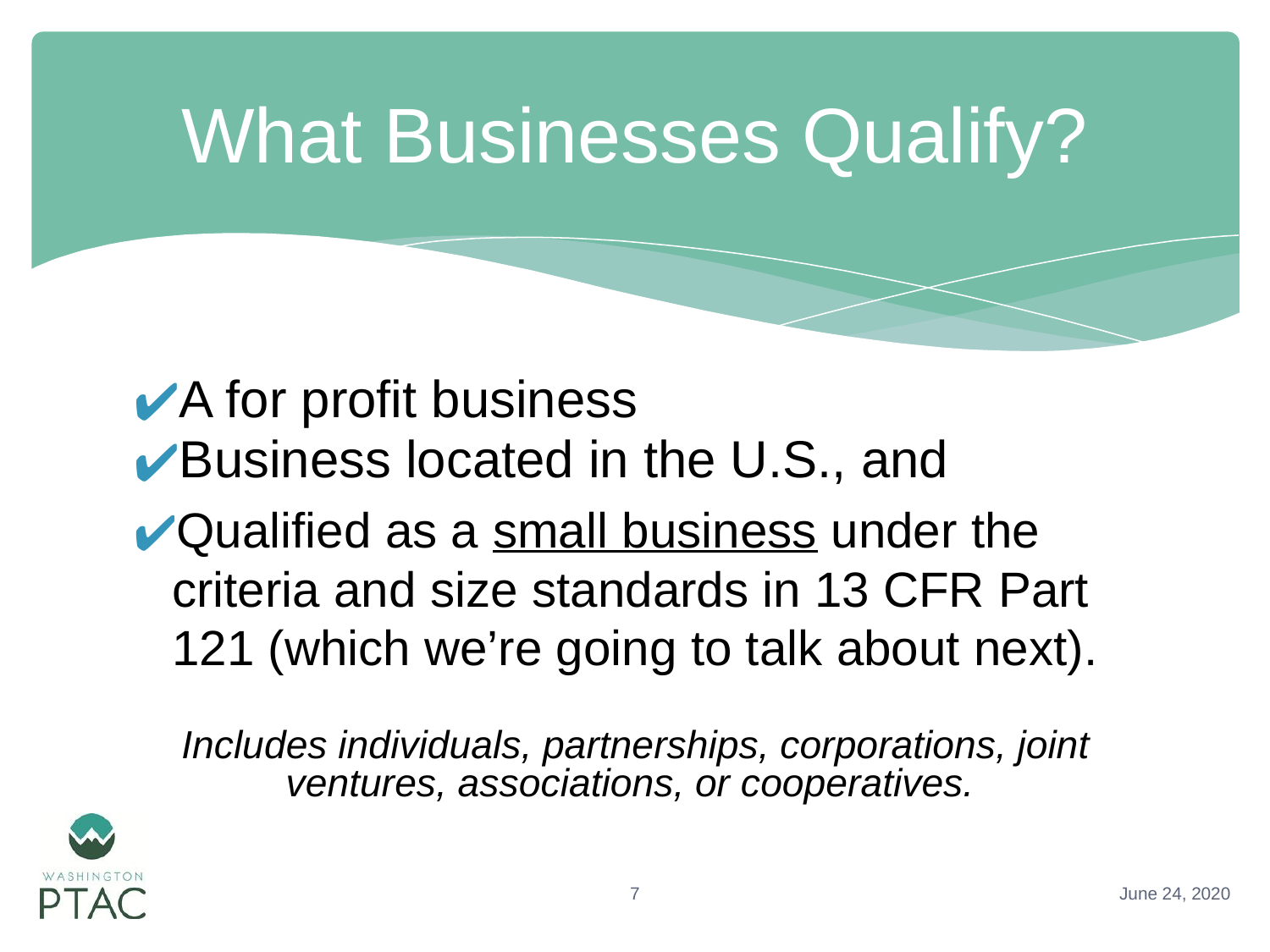

# What Businesses Qualify?
A for profit business
Business located in the U.S., and
Qualified as a small business under the criteria and size standards in 13 CFR Part 121 (which we’re going to talk about next).

Includes individuals, partnerships, corporations, joint ventures, associations, or cooperatives.

7
June 24, 2020